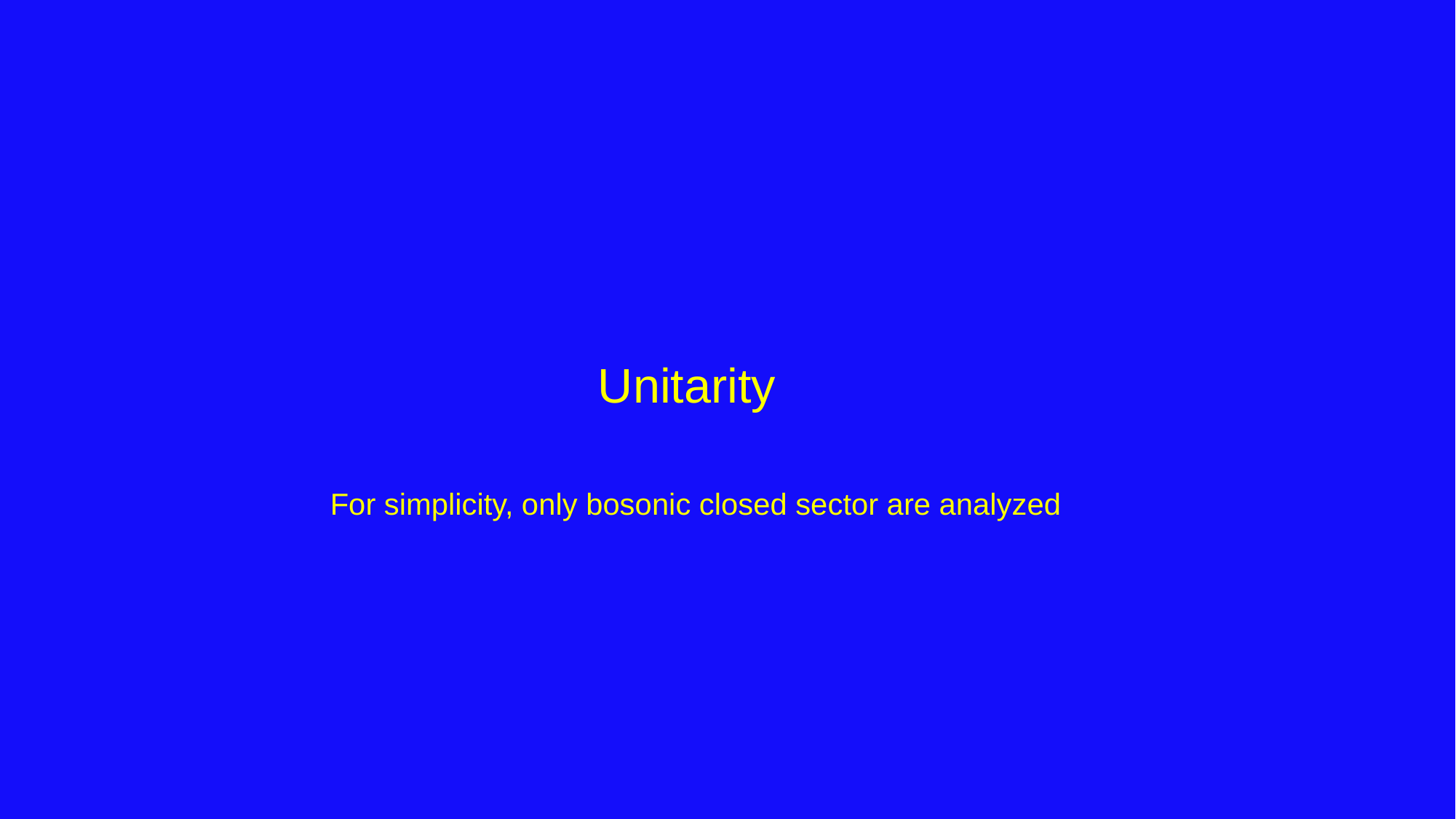

Unitarity
For simplicity, only bosonic closed sector are analyzed